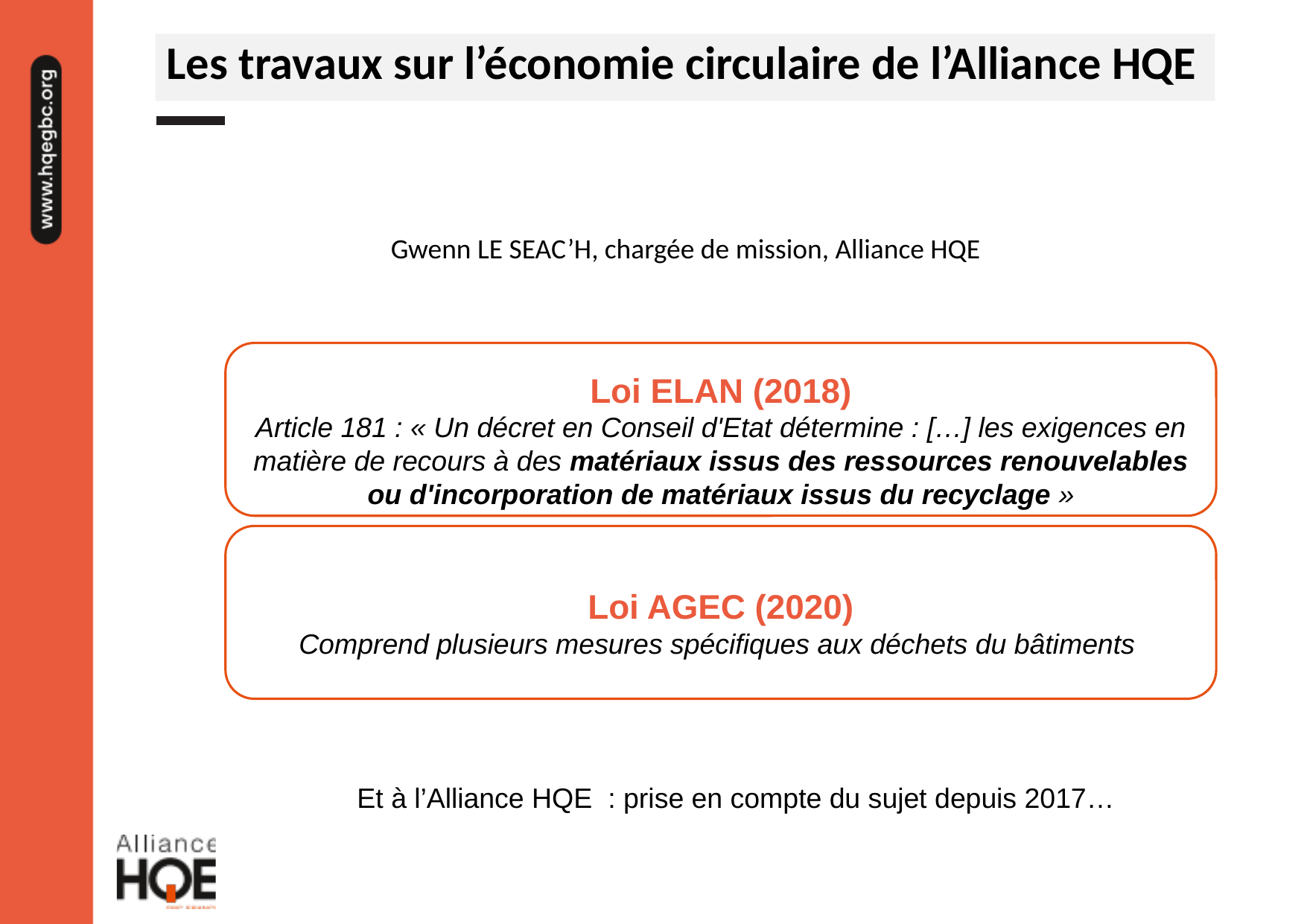

Les travaux sur l’économie circulaire de l’Alliance HQE
Gwenn LE SEAC’H, chargée de mission, Alliance HQE

Loi ELAN (2018)
Article 181 : « Un décret en Conseil d'Etat détermine : […] les exigences en matière de recours à des matériaux issus des ressources renouvelables ou d'incorporation de matériaux issus du recyclage »
Loi AGEC (2020)
Comprend plusieurs mesures spécifiques aux déchets du bâtiments

Et à l’Alliance HQE  : prise en compte du sujet depuis 2017…